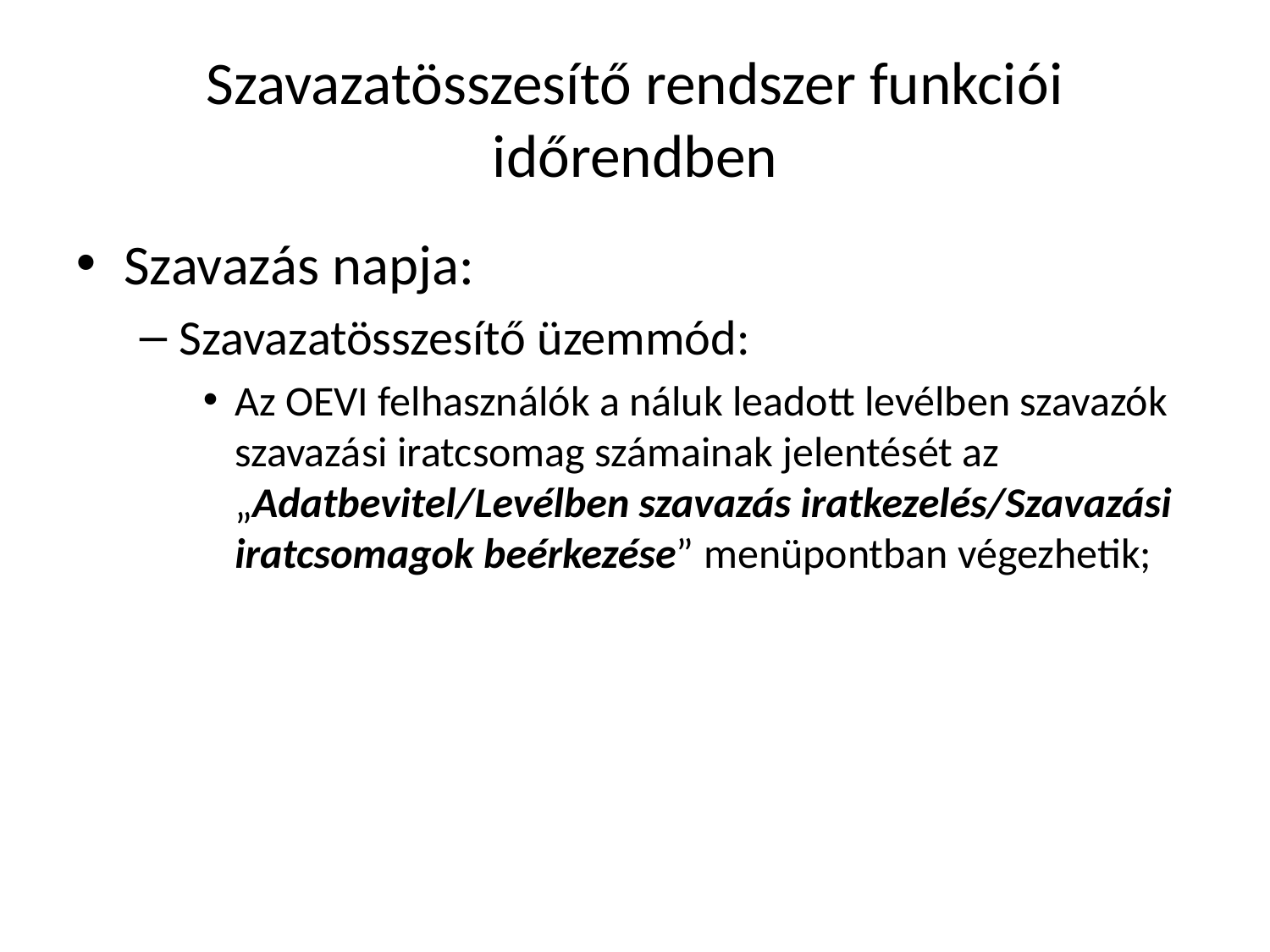

Szavazatösszesítő rendszer funkciói időrendben
Szavazás napja:
Szavazatösszesítő üzemmód:
Az OEVI felhasználók a náluk leadott levélben szavazók szavazási iratcsomag számainak jelentését az „Adatbevitel/Levélben szavazás iratkezelés/Szavazási iratcsomagok beérkezése” menüpontban végezhetik;